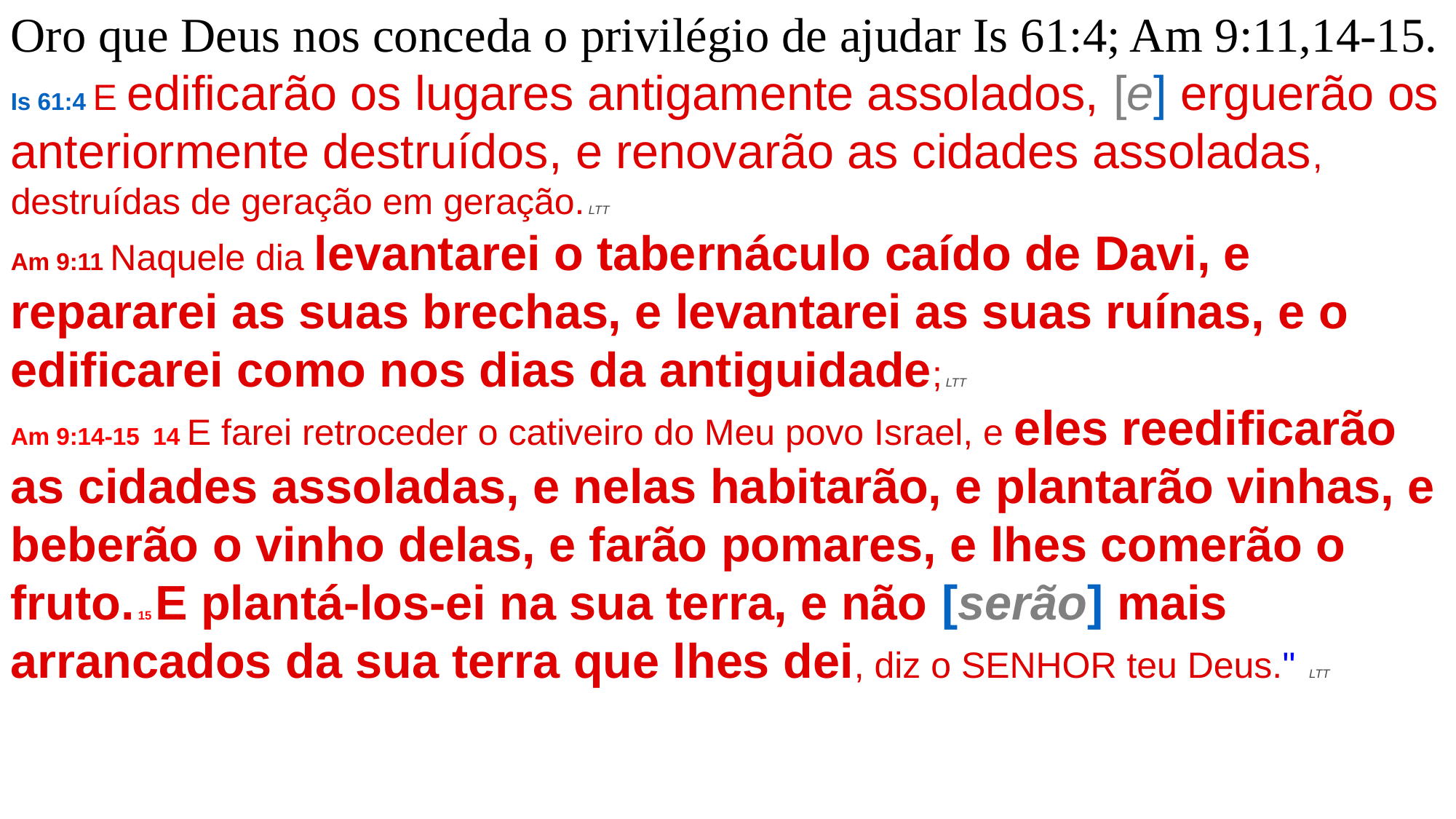

Oro que Deus nos conceda o privilégio de ajudar Is 61:4; Am 9:11,14-15.
Is 61:4 E edificarão os lugares antigamente assolados, [e] erguerão os anteriormente destruídos, e renovarão as cidades assoladas, destruídas de geração em geração. LTT
Am 9:11 Naquele dia levantarei o tabernáculo caído de Davi, e repararei as suas brechas, e levantarei as suas ruínas, e o edificarei como nos dias da antiguidade; LTT
Am 9:14-15  14 E farei retroceder o cativeiro do Meu povo Israel, e eles reedificarão as cidades assoladas, e nelas habitarão, e plantarão vinhas, e beberão o vinho delas, e farão pomares, e lhes comerão o fruto. 15 E plantá-los-ei na sua terra, e não [serão] mais arrancados da sua terra que lhes dei, diz o SENHOR teu Deus."  LTT